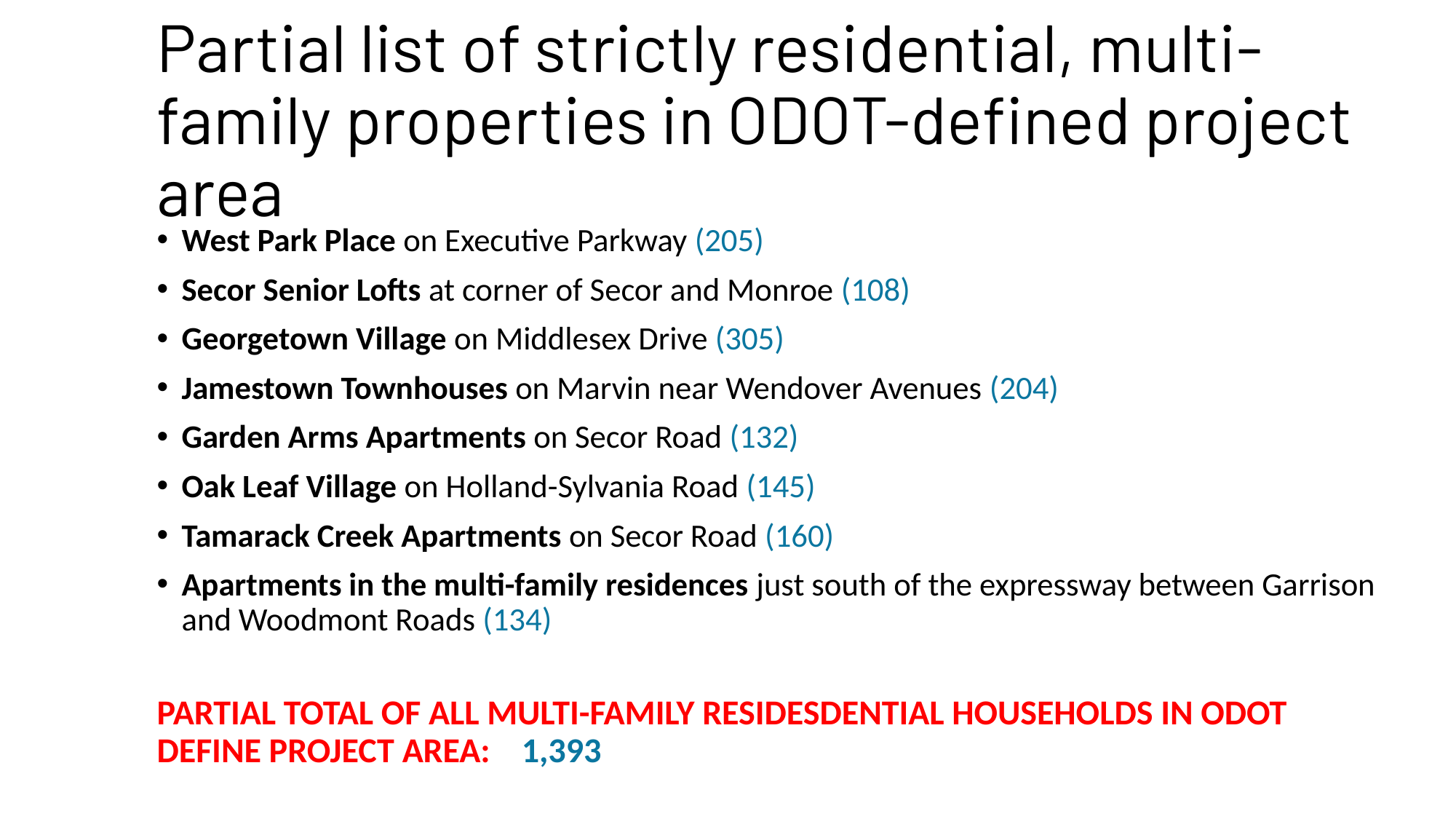

# Partial list of strictly residential, multi-family properties in ODOT-defined project area
West Park Place on Executive Parkway (205)
Secor Senior Lofts at corner of Secor and Monroe (108)
Georgetown Village on Middlesex Drive (305)
Jamestown Townhouses on Marvin near Wendover Avenues (204)
Garden Arms Apartments on Secor Road (132)
Oak Leaf Village on Holland-Sylvania Road (145)
Tamarack Creek Apartments on Secor Road (160)
Apartments in the multi-family residences just south of the expressway between Garrison and Woodmont Roads (134)

PARTIAL TOTAL OF ALL MULTI-FAMILY RESIDESDENTIAL HOUSEHOLDS IN ODOT DEFINE PROJECT AREA:    1,393